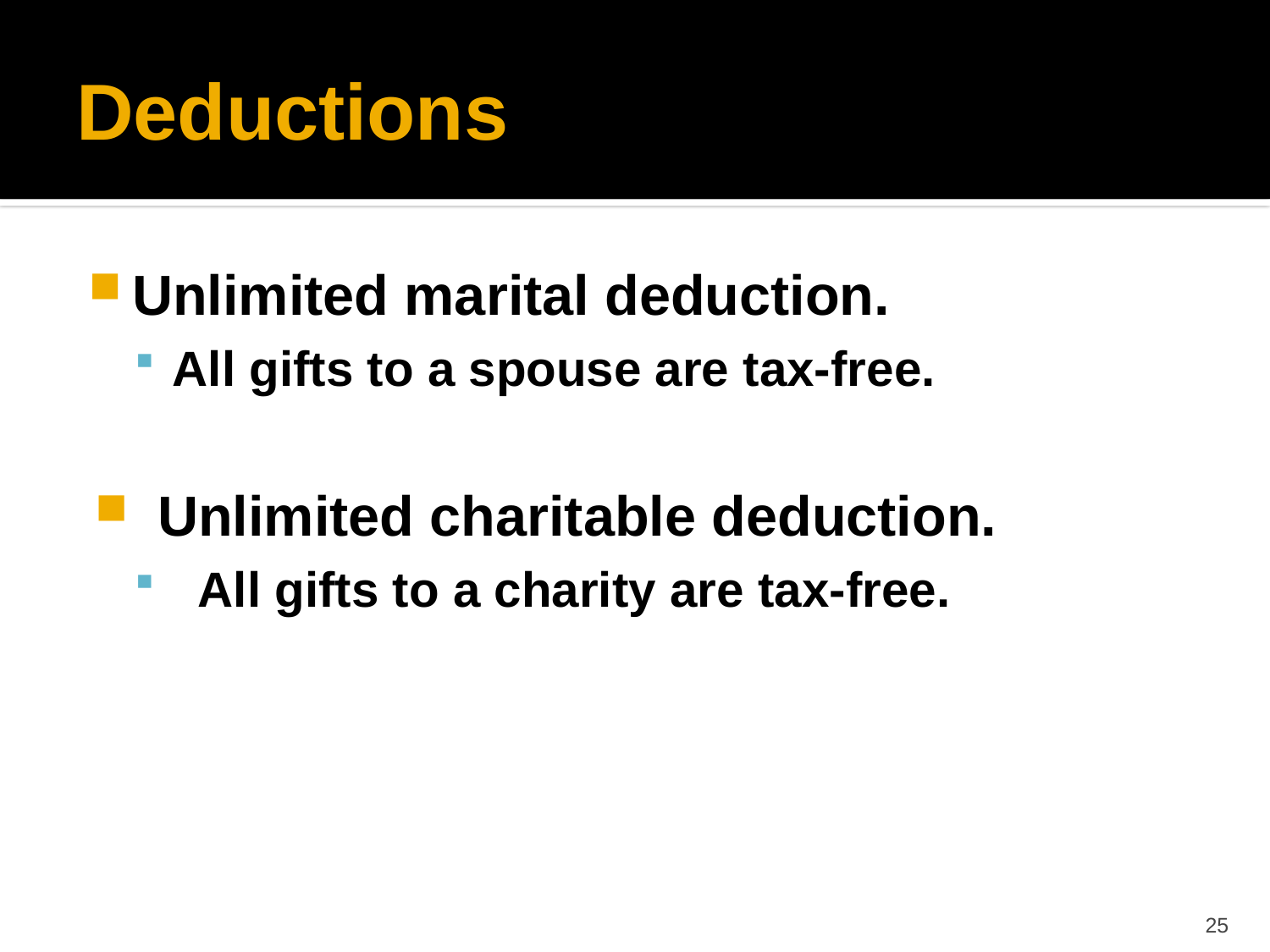

# Deductions
Unlimited marital deduction.
All gifts to a spouse are tax-free.

Unlimited charitable deduction.
All gifts to a charity are tax-free.
25